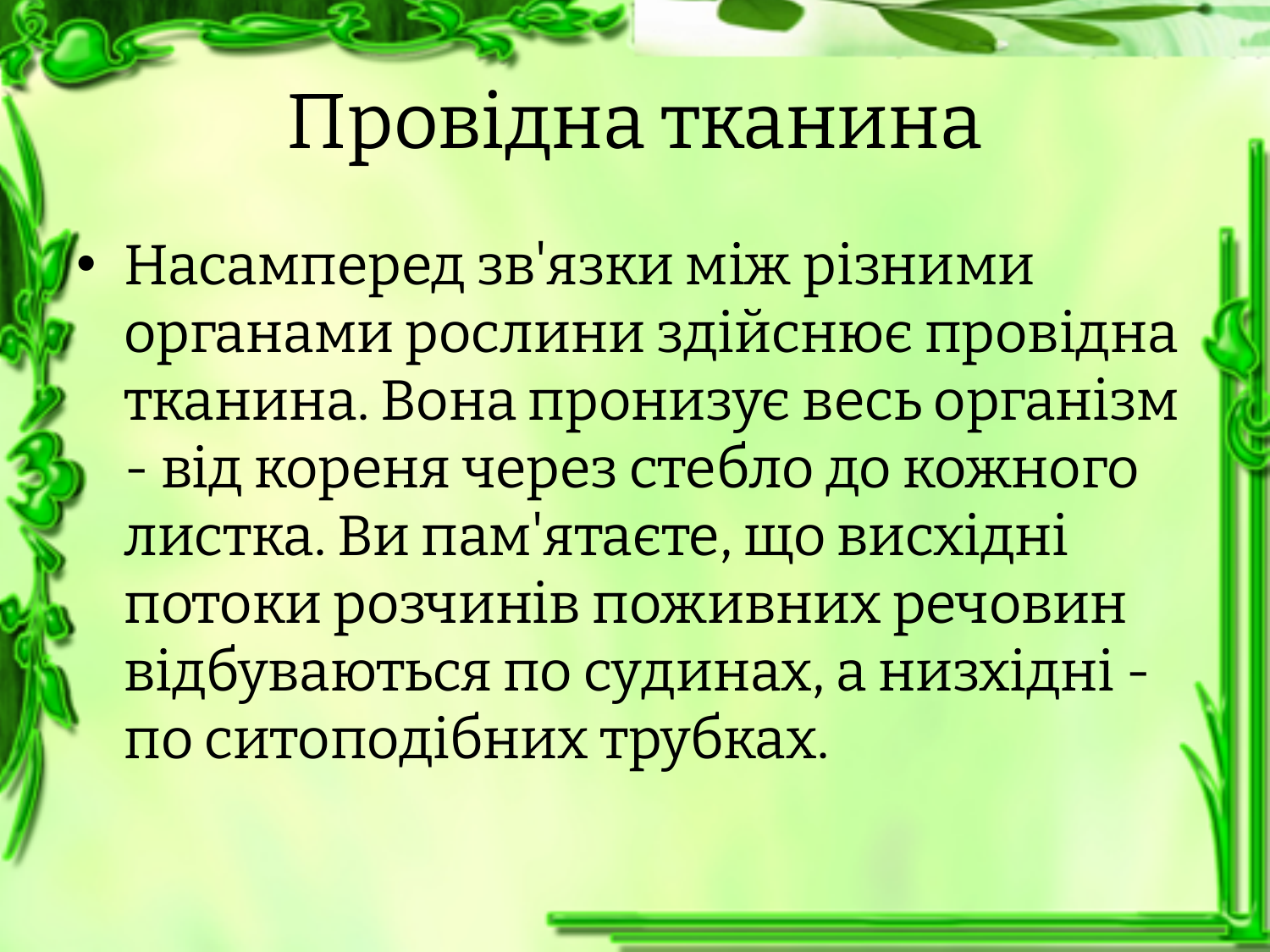

# Провідна тканина
Насамперед зв'язки між різними органами рослини здійснює провідна тканина. Вона пронизує весь організм - від кореня через стебло до кожного листка. Ви пам'ятаєте, що висхідні потоки розчинів поживних речовин відбуваються по судинах, а низхідні - по ситоподібних трубках.